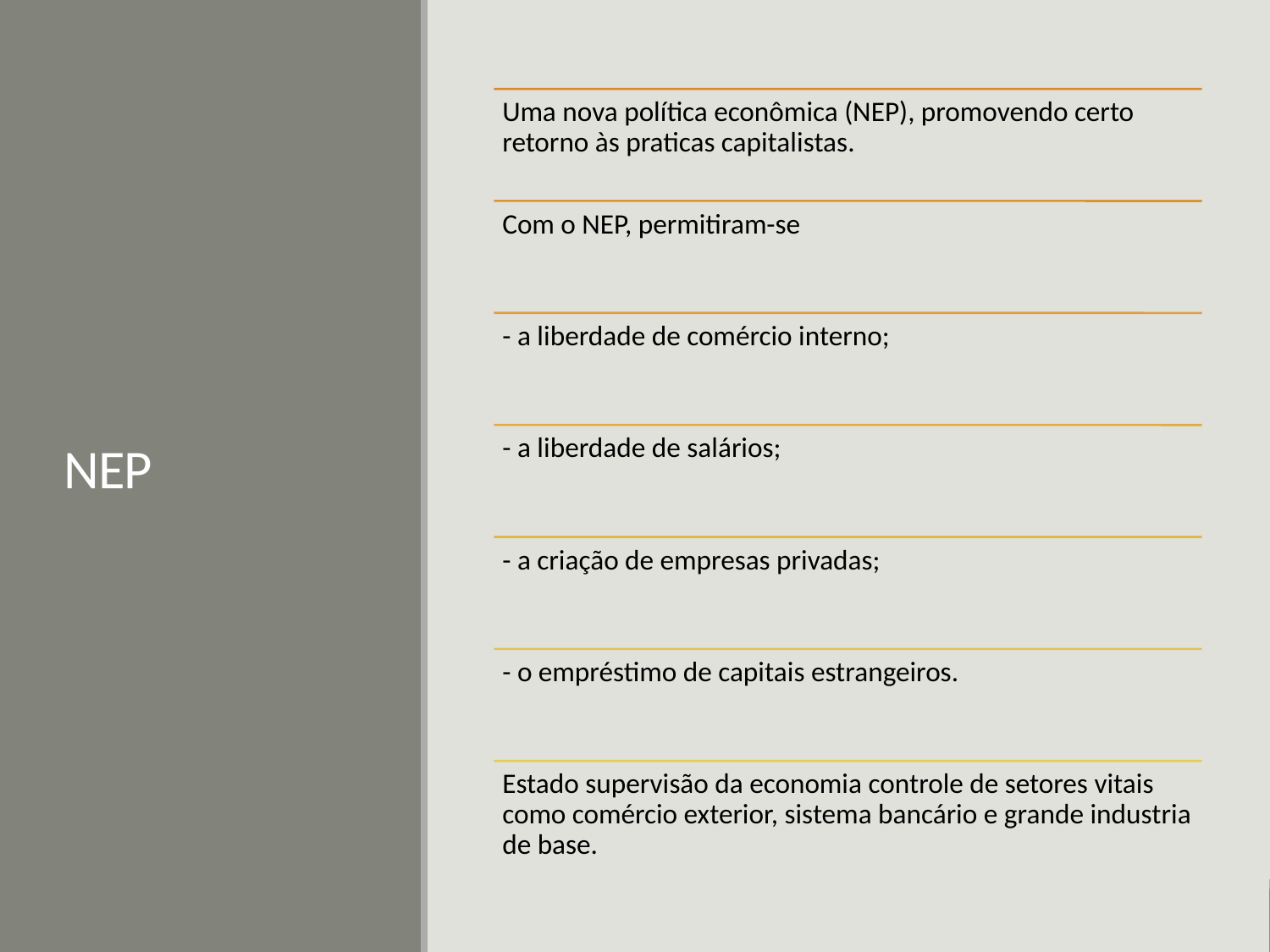

# NEP
Uma nova política econômica (NEP), promovendo certo retorno às praticas capitalistas.
Com o NEP, permitiram-se
- a liberdade de comércio interno;
- a liberdade de salários;
- a criação de empresas privadas;
- o empréstimo de capitais estrangeiros.
Estado supervisão da economia controle de setores vitais como comércio exterior, sistema bancário e grande industria de base.